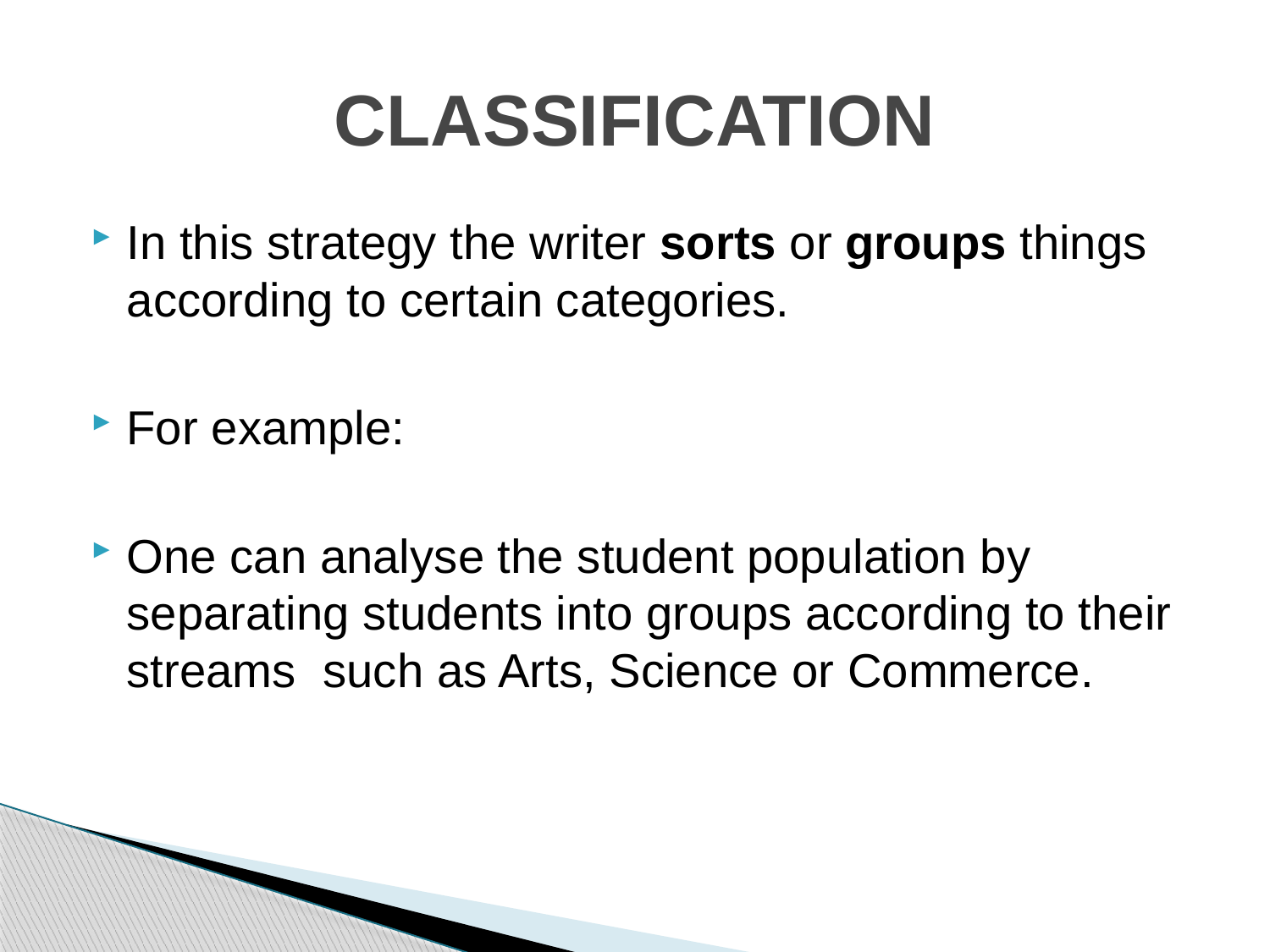

# CLASSIFICATION
In this strategy the writer sorts or groups things according to certain categories.

For example:

One can analyse the student population by separating students into groups according to their streams  such as Arts, Science or Commerce.